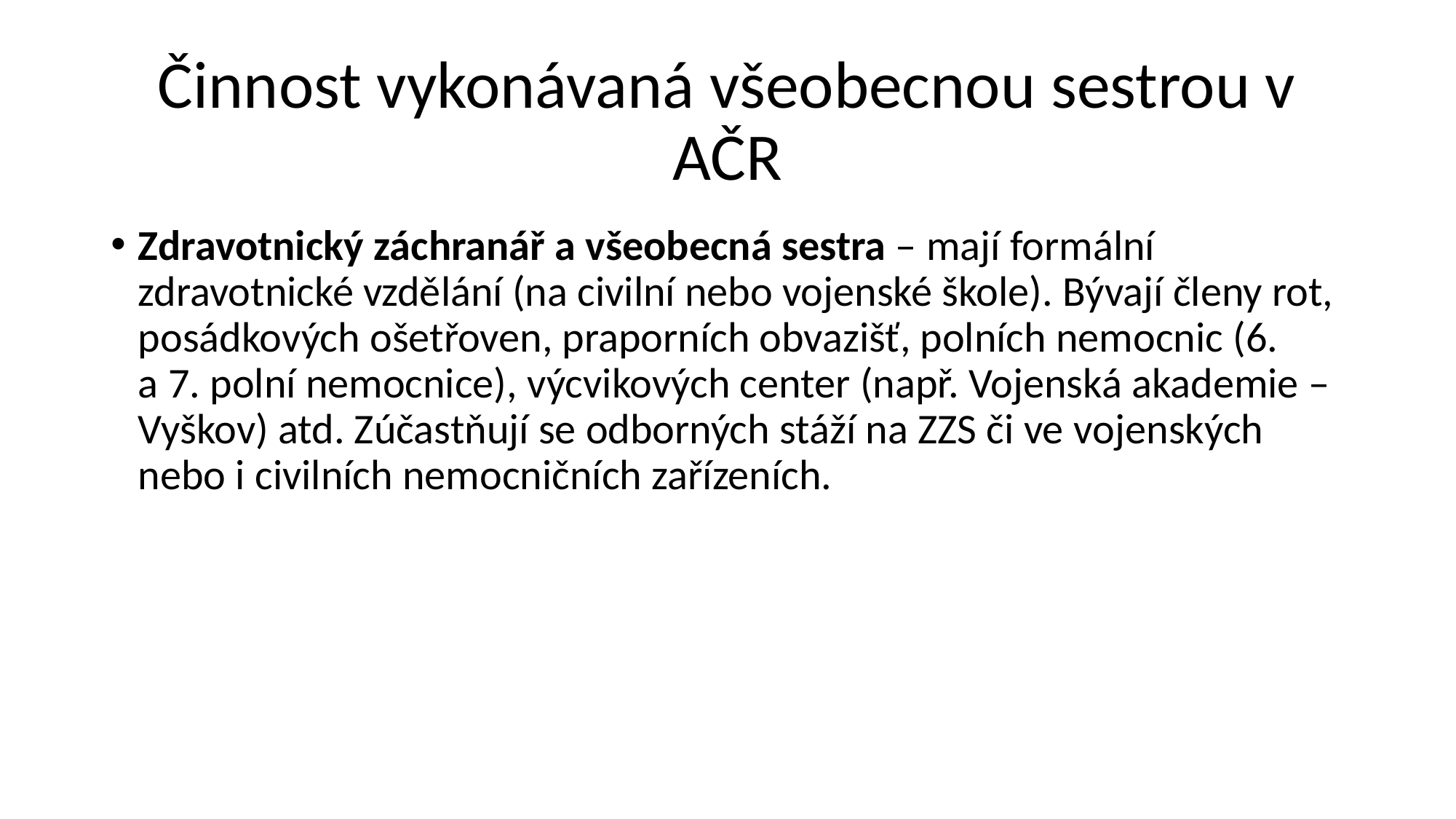

# Činnost vykonávaná všeobecnou sestrou v AČR
Zdravotnický záchranář a všeobecná sestra – mají formální zdravotnické vzdělání (na civilní nebo vojenské škole). Bývají členy rot, posádkových ošetřoven, praporních obvazišť, polních nemocnic (6. a 7. polní nemocnice), výcvikových center (např. Vojenská akademie – Vyškov) atd. Zúčastňují se odborných stáží na ZZS či ve vojenských nebo i civilních nemocničních zařízeních.